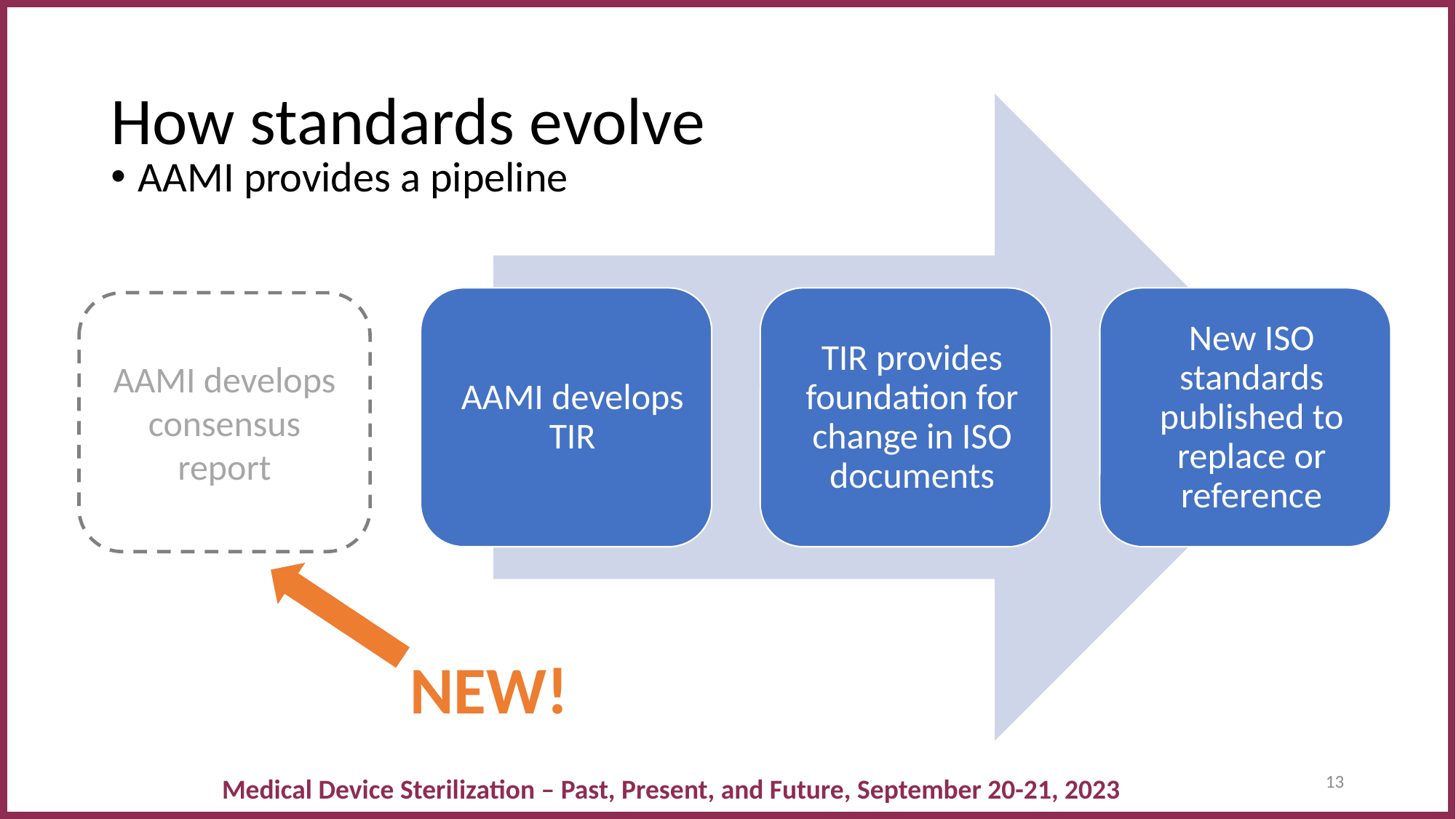

# How standards evolve
AAMI develops TIR
TIR provides foundation for change in ISO documents
New ISO standards published to replace or reference
AAMI provides a pipeline
AAMI develops consensus report

NEW!
13
Medical Device Sterilization – Past, Present, and Future, September 20-21, 2023